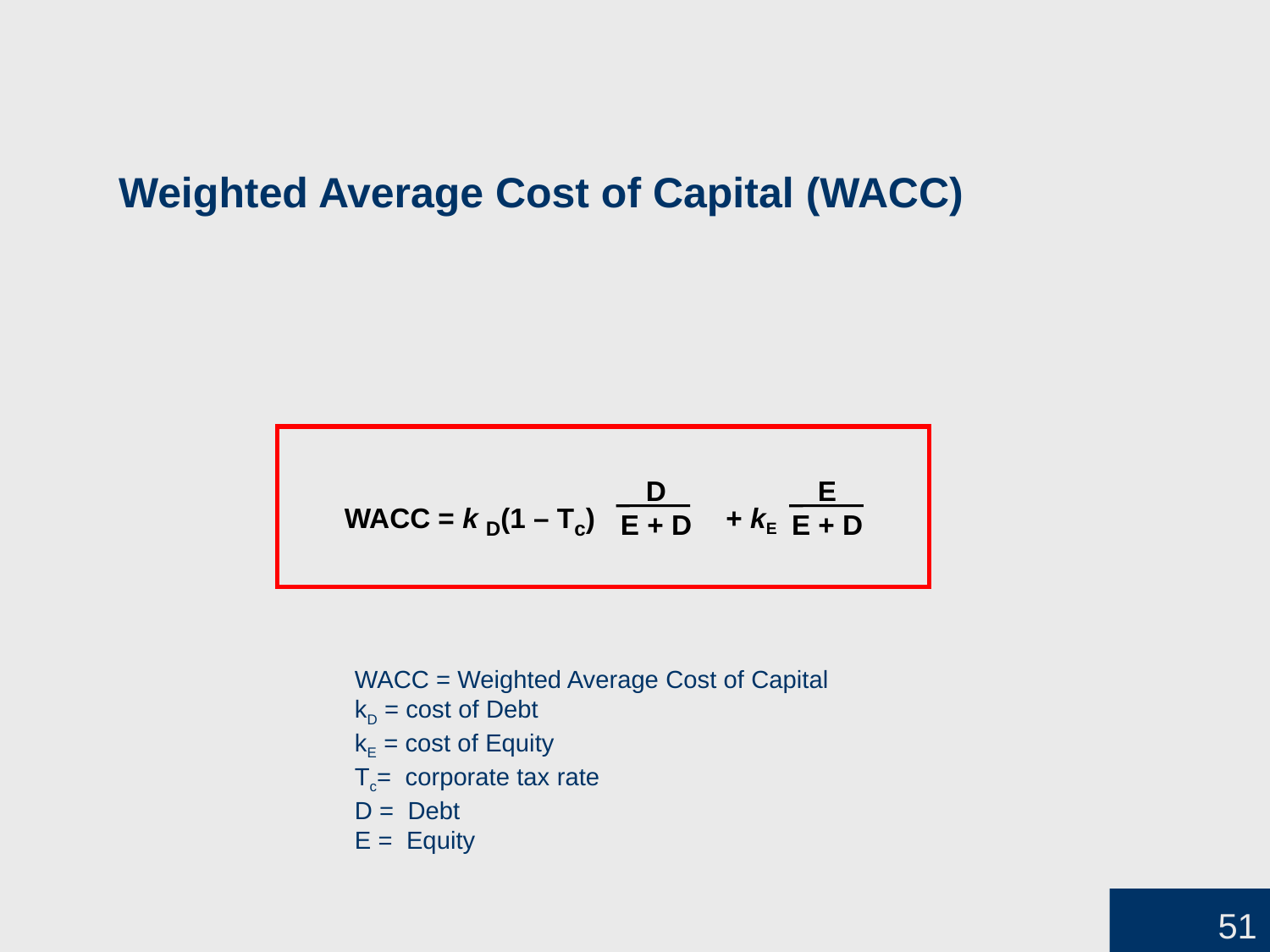

# Weighted Average Cost of Capital (WACC)

D
E + D
E
E + D
    WACC = k D(1 – Tc) 	+ kE

WACC = Weighted Average Cost of Capital
kD = cost of Debt
kE = cost of Equity
Tc=  corporate tax rate
D =  Debt
E =  Equity
51